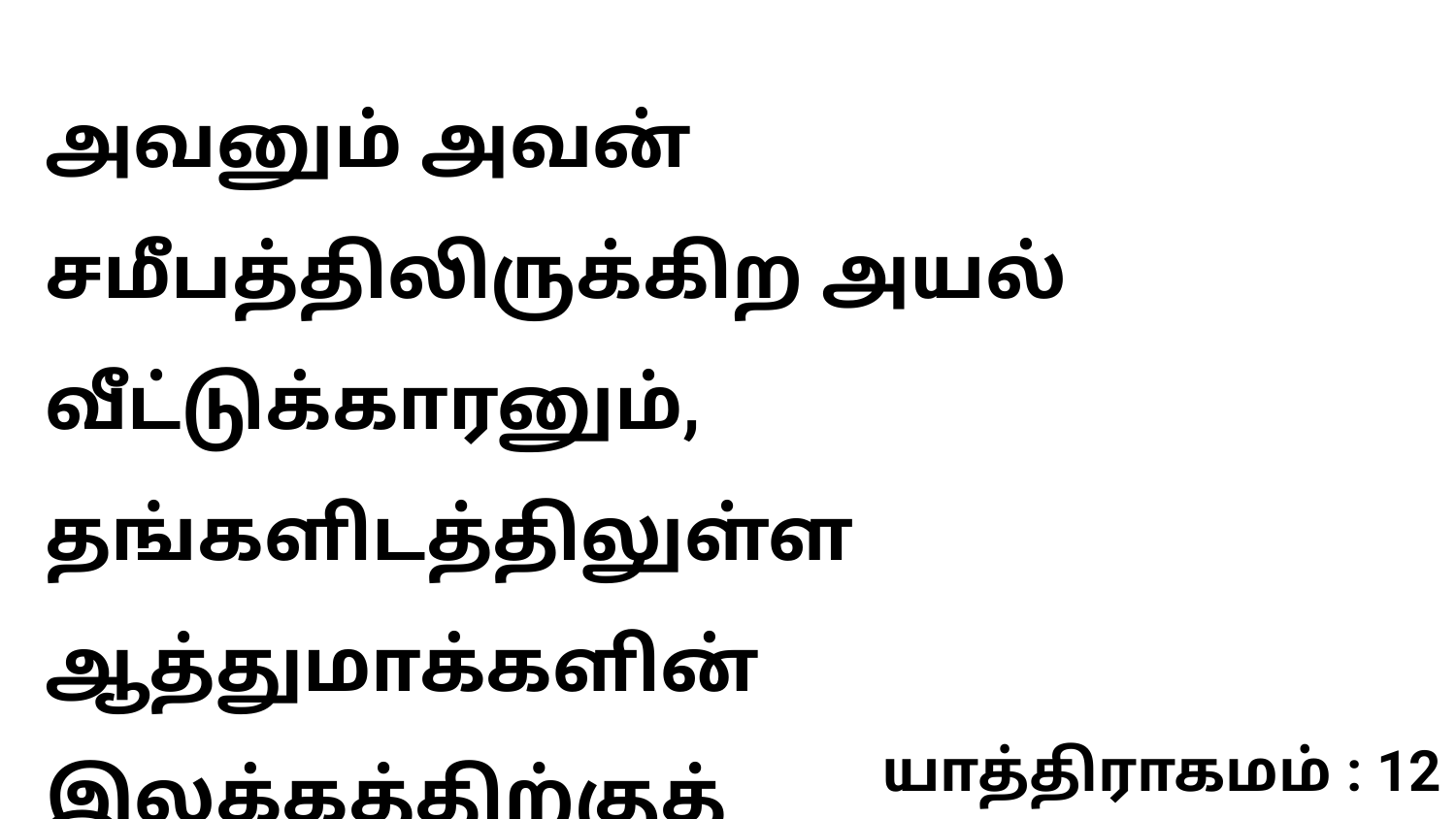

அவனும் அவன் சமீபத்திலிருக்கிற அயல் வீட்டுக்காரனும், தங்களிடத்திலுள்ள ஆத்துமாக்களின் இலக்கத்திற்குத்
யாத்திராகமம் : 12